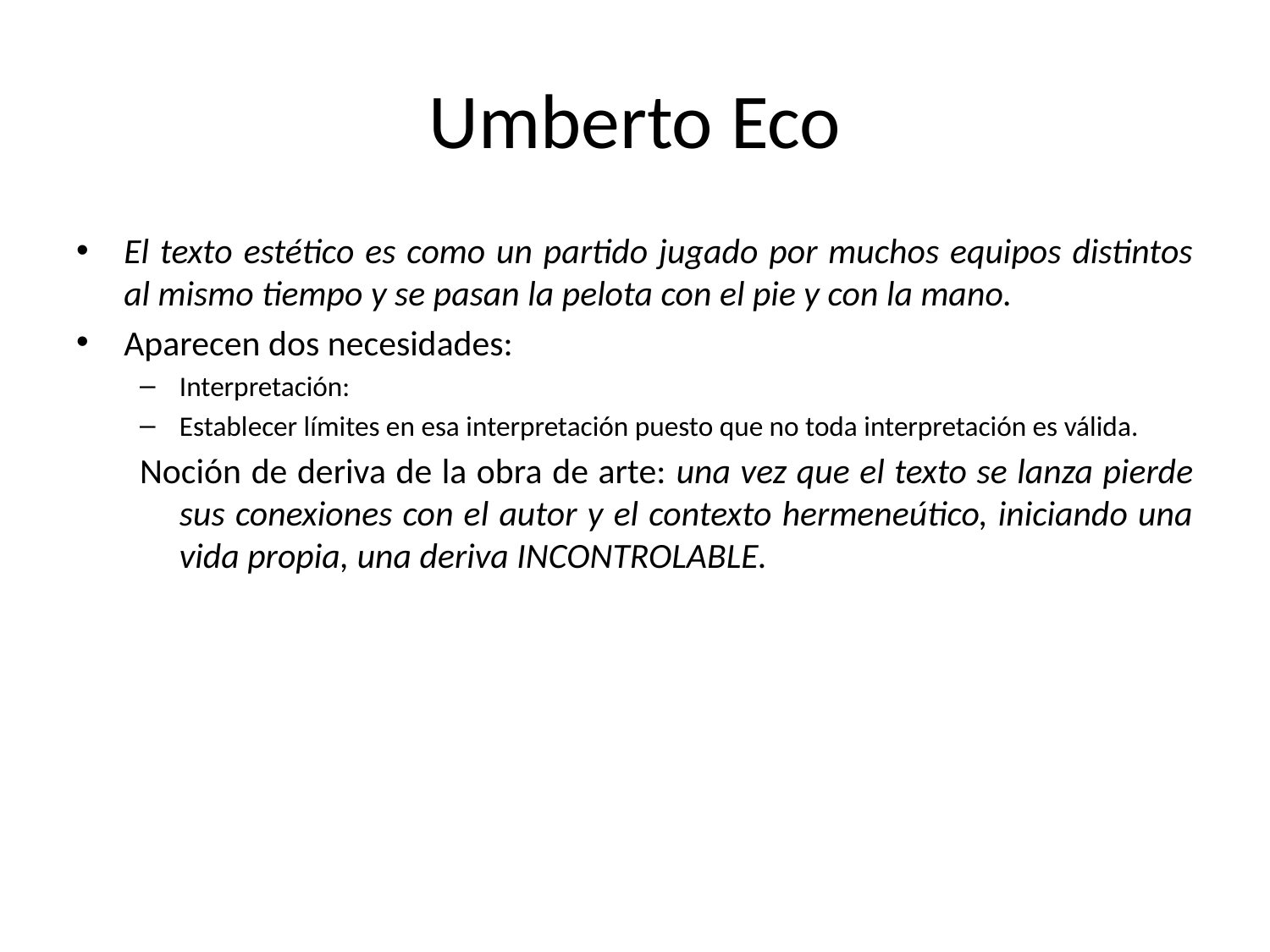

# Umberto Eco
El texto estético es como un partido jugado por muchos equipos distintos al mismo tiempo y se pasan la pelota con el pie y con la mano.
Aparecen dos necesidades:
Interpretación:
Establecer límites en esa interpretación puesto que no toda interpretación es válida.
Noción de deriva de la obra de arte: una vez que el texto se lanza pierde sus conexiones con el autor y el contexto hermeneútico, iniciando una vida propia, una deriva INCONTROLABLE.